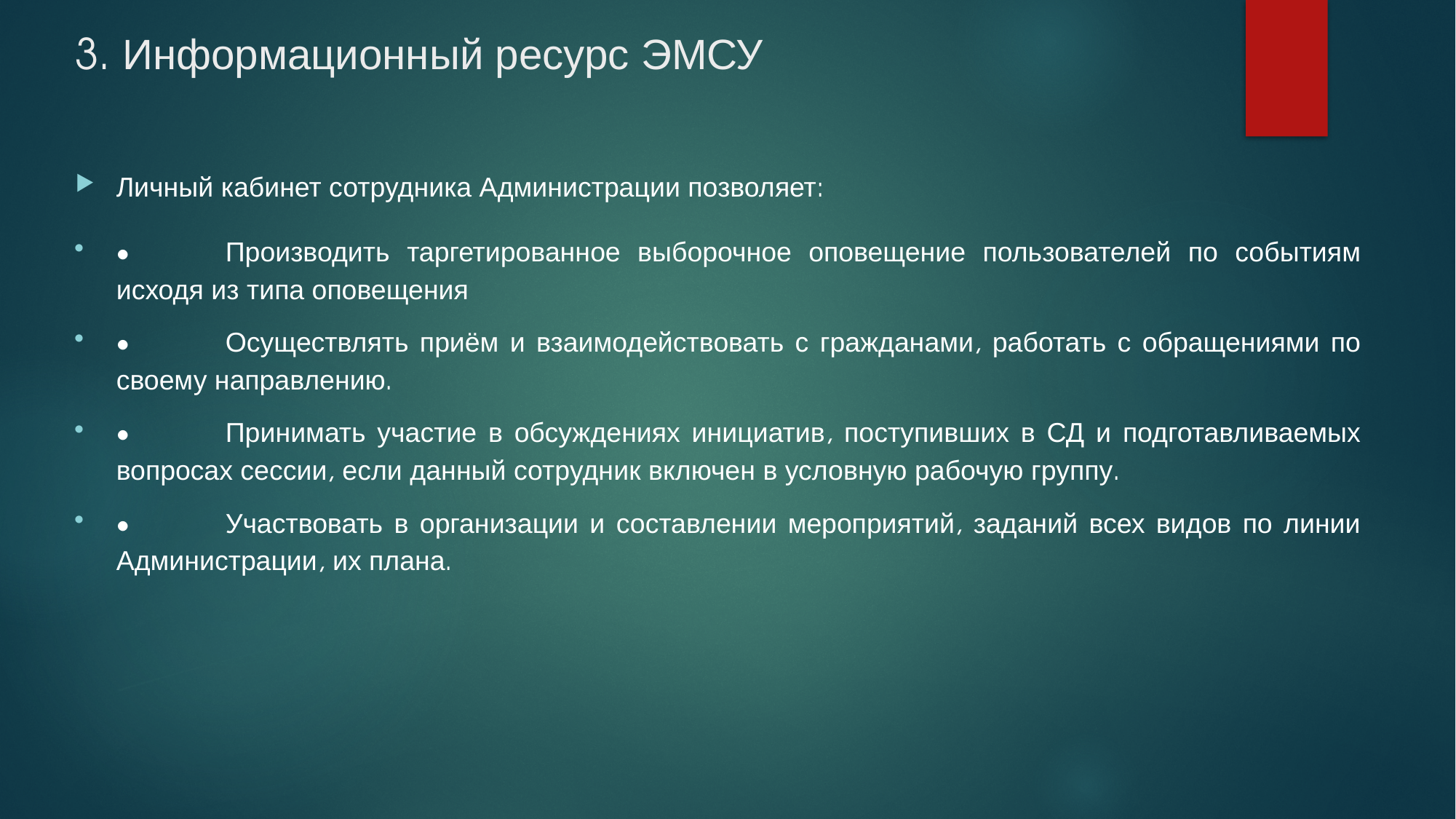

# 3. Информационный ресурс ЭМСУ
Личный кабинет сотрудника Администрации позволяет:
•	Производить таргетированное выборочное оповещение пользователей по событиям исходя из типа оповещения
•	Осуществлять приём и взаимодействовать с гражданами, работать с обращениями по своему направлению.
•	Принимать участие в обсуждениях инициатив, поступивших в СД и подготавливаемых вопросах сессии, если данный сотрудник включен в условную рабочую группу.
•	Участвовать в организации и составлении мероприятий, заданий всех видов по линии Администрации, их плана.